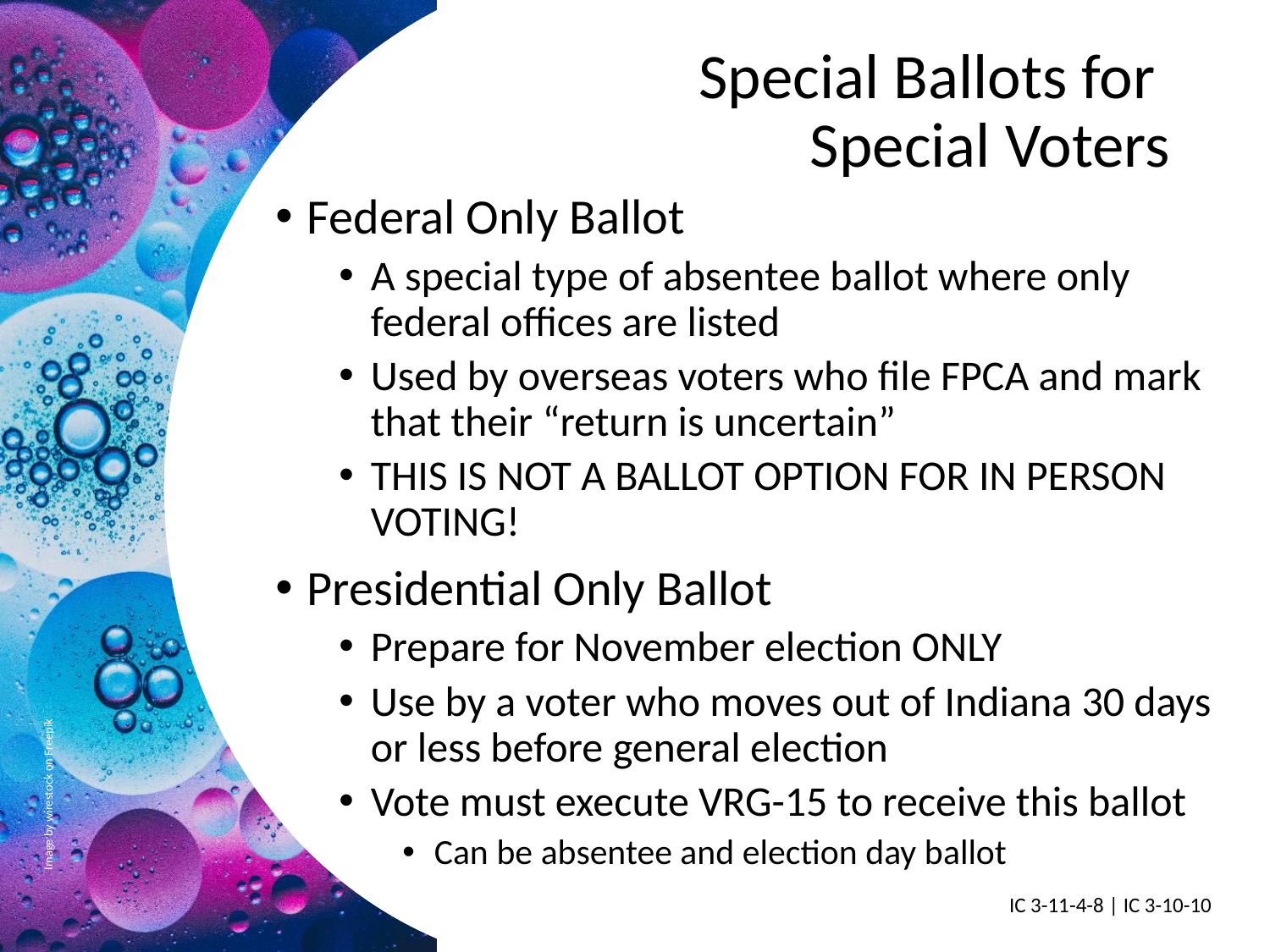

# Special Ballots for Special Voters
Federal Only Ballot
A special type of absentee ballot where only federal offices are listed
Used by overseas voters who file FPCA and mark that their “return is uncertain”
THIS IS NOT A BALLOT OPTION FOR IN PERSON VOTING!
Presidential Only Ballot
Prepare for November election ONLY
Use by a voter who moves out of Indiana 30 days or less before general election
Vote must execute VRG-15 to receive this ballot
Can be absentee and election day ballot
IC 3-11-4-8 | IC 3-10-10